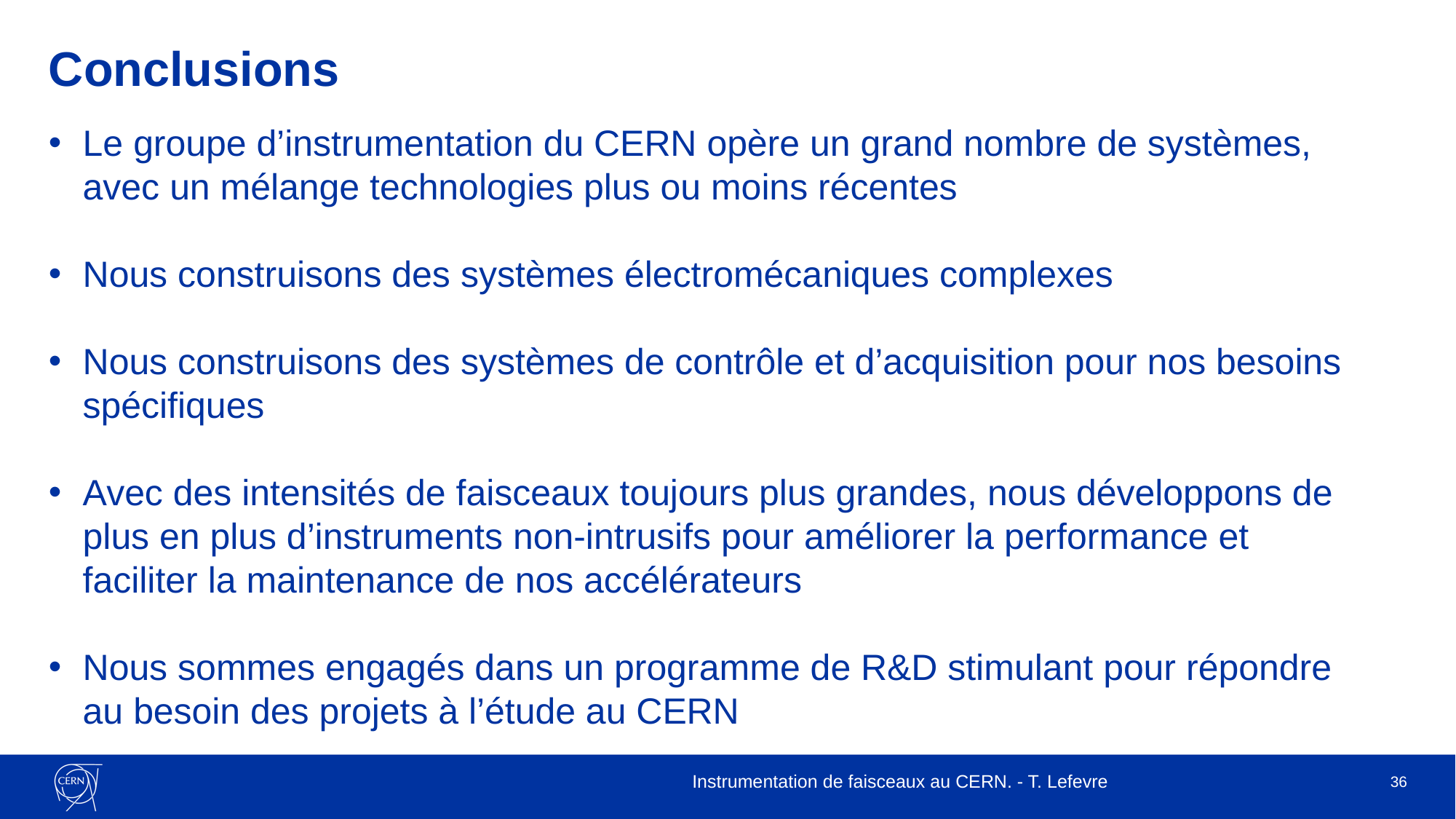

# Conclusions
Le groupe d’instrumentation du CERN opère un grand nombre de systèmes, avec un mélange technologies plus ou moins récentes

Nous construisons des systèmes électromécaniques complexes

Nous construisons des systèmes de contrôle et d’acquisition pour nos besoins spécifiques

Avec des intensités de faisceaux toujours plus grandes, nous développons de plus en plus d’instruments non-intrusifs pour améliorer la performance et faciliter la maintenance de nos accélérateurs

Nous sommes engagés dans un programme de R&D stimulant pour répondre au besoin des projets à l’étude au CERN
Instrumentation de faisceaux au CERN. - T. Lefevre
36